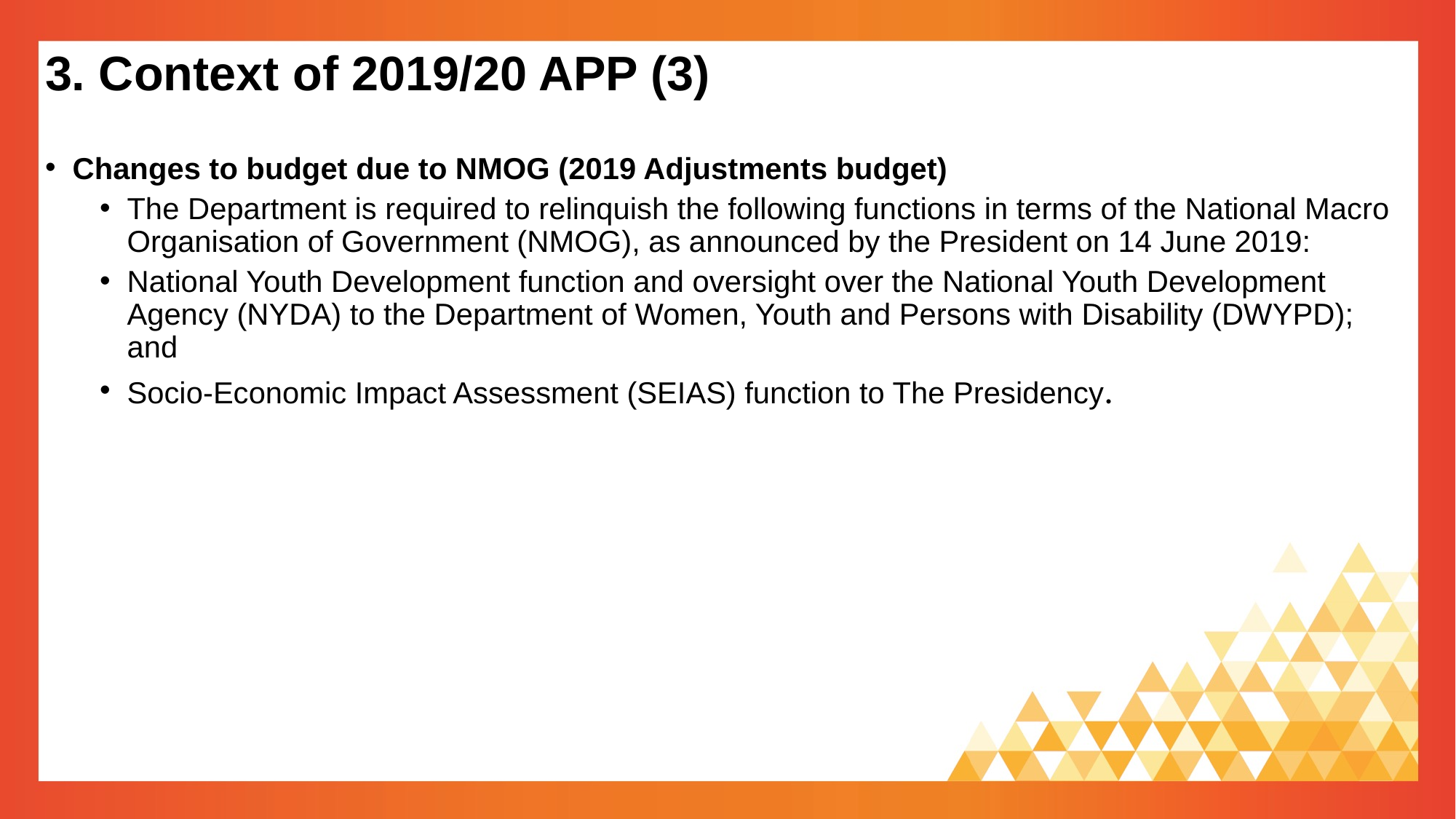

3. Context of 2019/20 APP (3)
Changes to budget due to NMOG (2019 Adjustments budget)
The Department is required to relinquish the following functions in terms of the National Macro Organisation of Government (NMOG), as announced by the President on 14 June 2019:
National Youth Development function and oversight over the National Youth Development Agency (NYDA) to the Department of Women, Youth and Persons with Disability (DWYPD); and
Socio-Economic Impact Assessment (SEIAS) function to The Presidency.